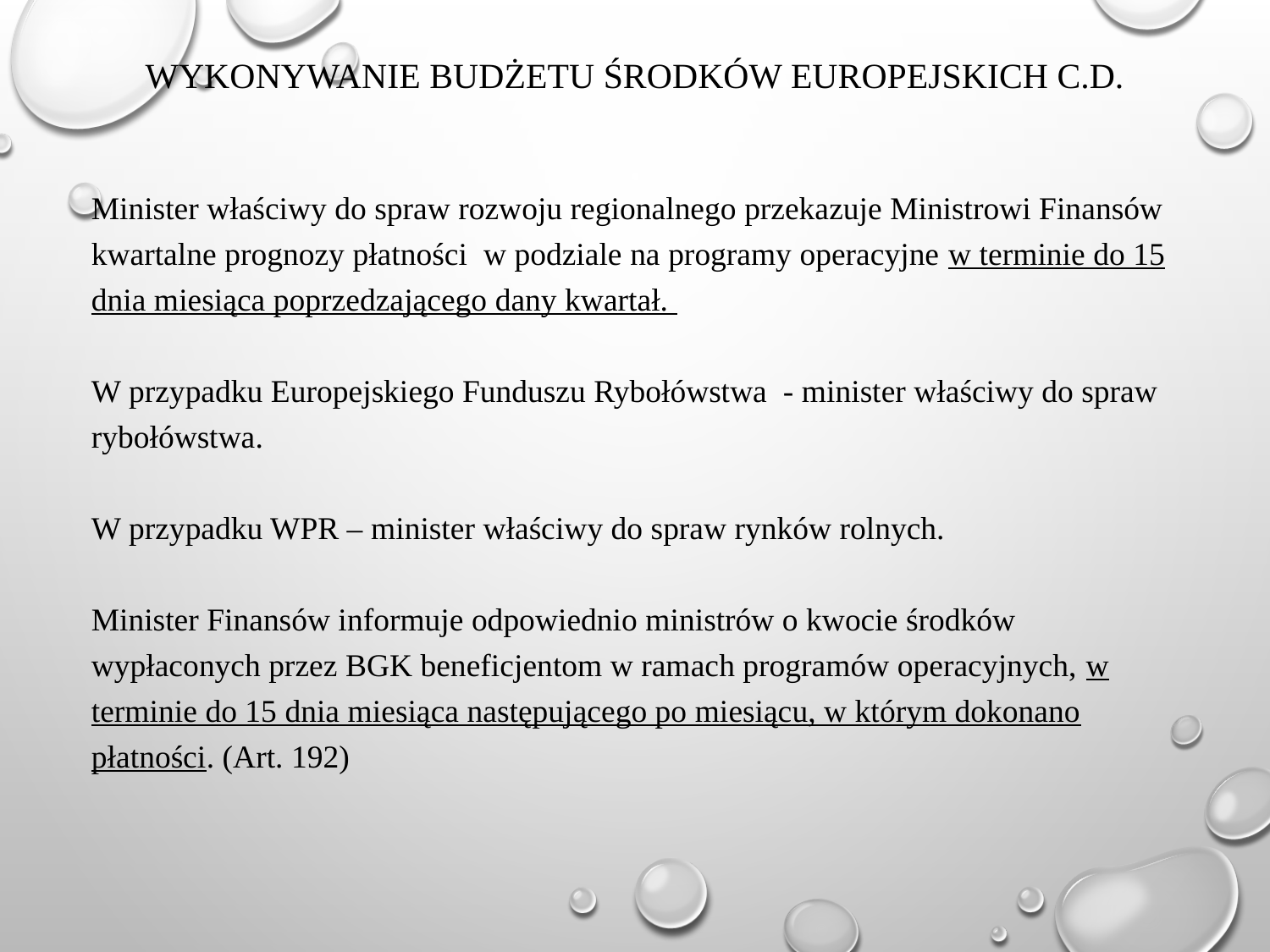

# Wykonywanie budżetu środków europejskich c.d.

Minister właściwy do spraw rozwoju regionalnego przekazuje Ministrowi Finansów kwartalne prognozy płatności  w podziale na programy operacyjne w terminie do 15 dnia miesiąca poprzedzającego dany kwartał.

W przypadku Europejskiego Funduszu Rybołówstwa  - minister właściwy do spraw rybołówstwa.

W przypadku WPR – minister właściwy do spraw rynków rolnych.

Minister Finansów informuje odpowiednio ministrów o kwocie środków wypłaconych przez BGK beneficjentom w ramach programów operacyjnych, w terminie do 15 dnia miesiąca następującego po miesiącu, w którym dokonano płatności. (Art. 192)